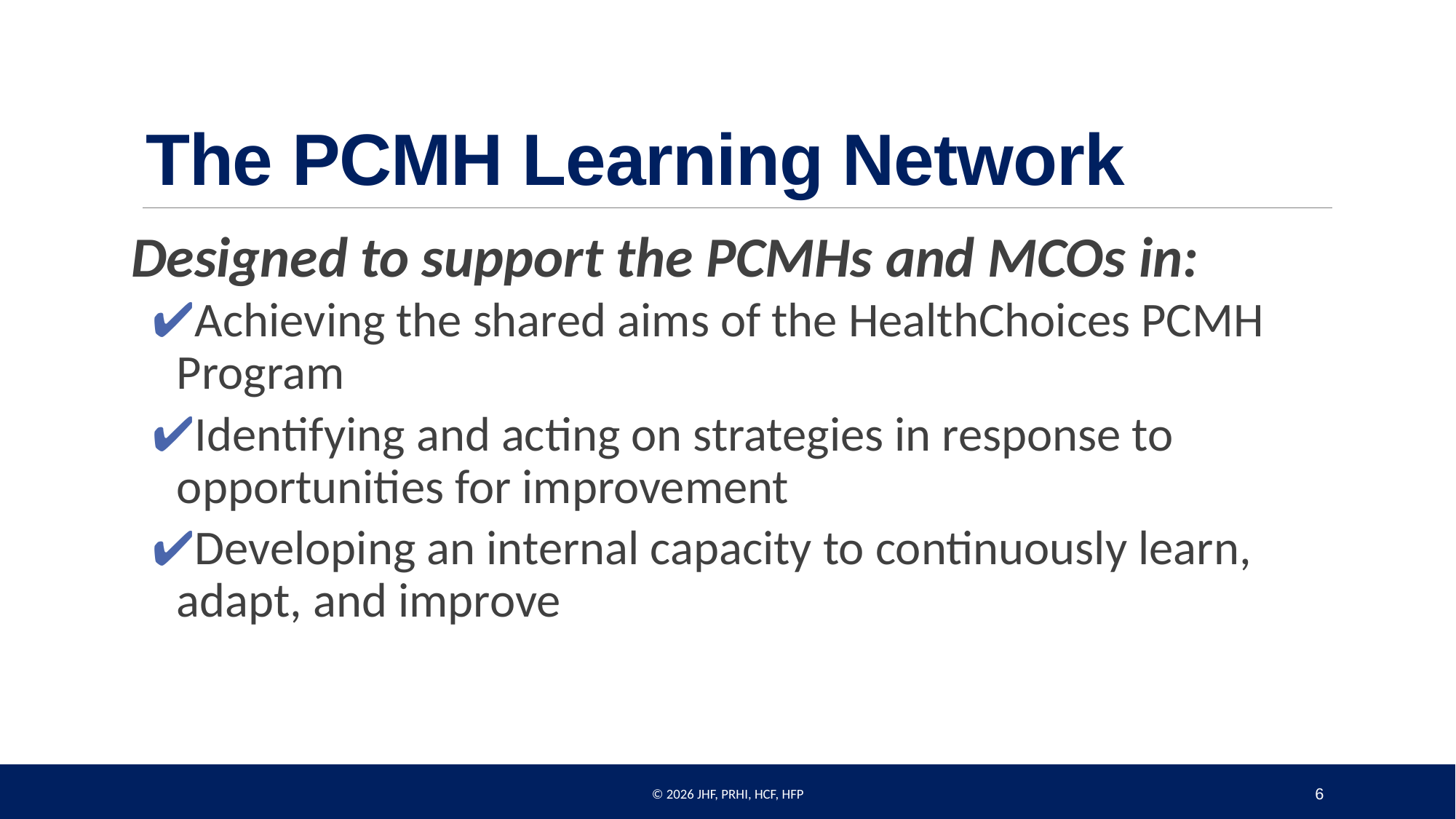

# The PCMH Learning Network
Designed to support the PCMHs and MCOs in:
Achieving the shared aims of the HealthChoices PCMH Program
Identifying and acting on strategies in response to opportunities for improvement
Developing an internal capacity to continuously learn, adapt, and improve

© 2026 JHF, PRHI, HCF, HFP
6